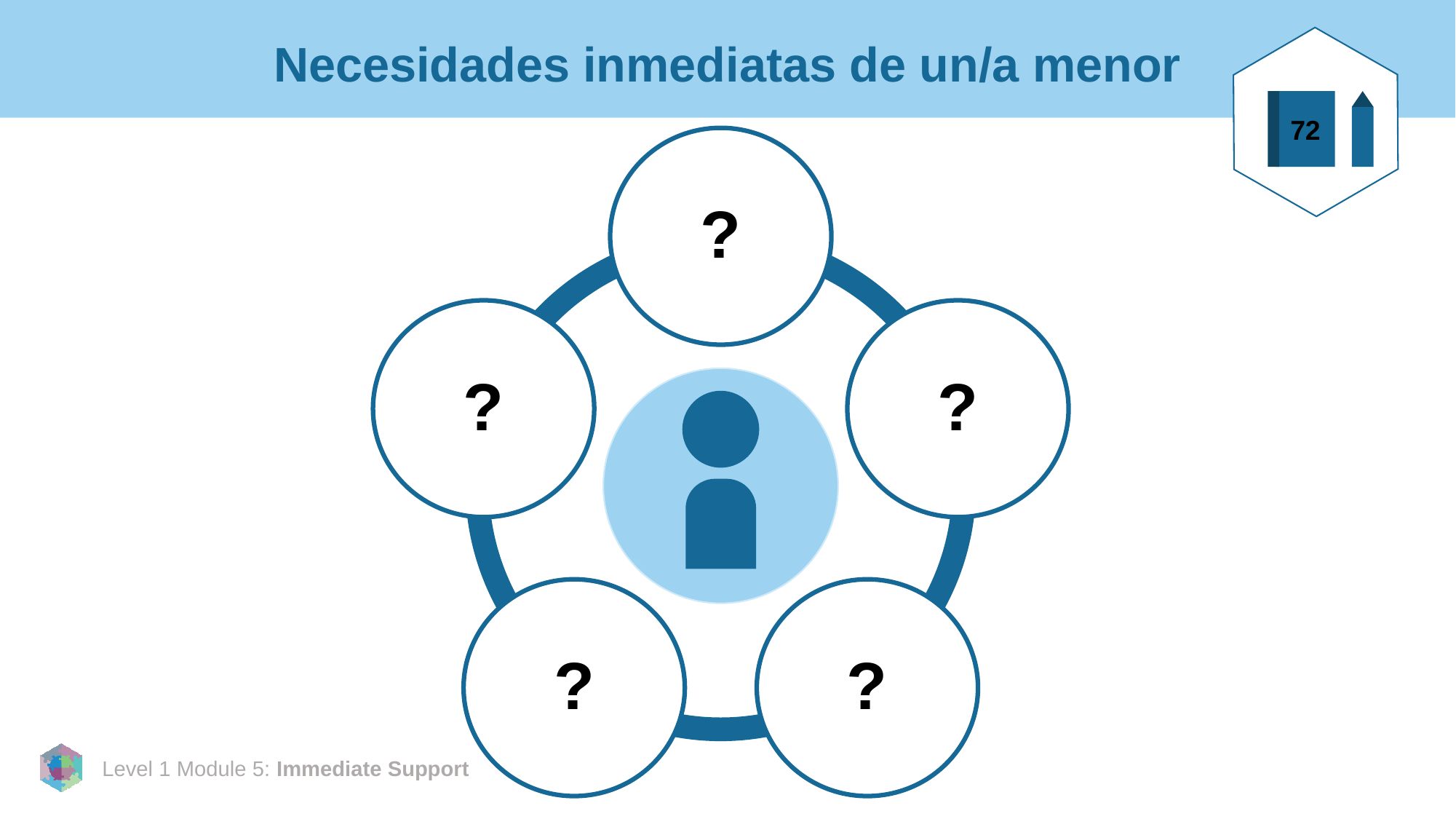

# Necesidades inmediatas de un/a menor

72

?
?
?
?
?